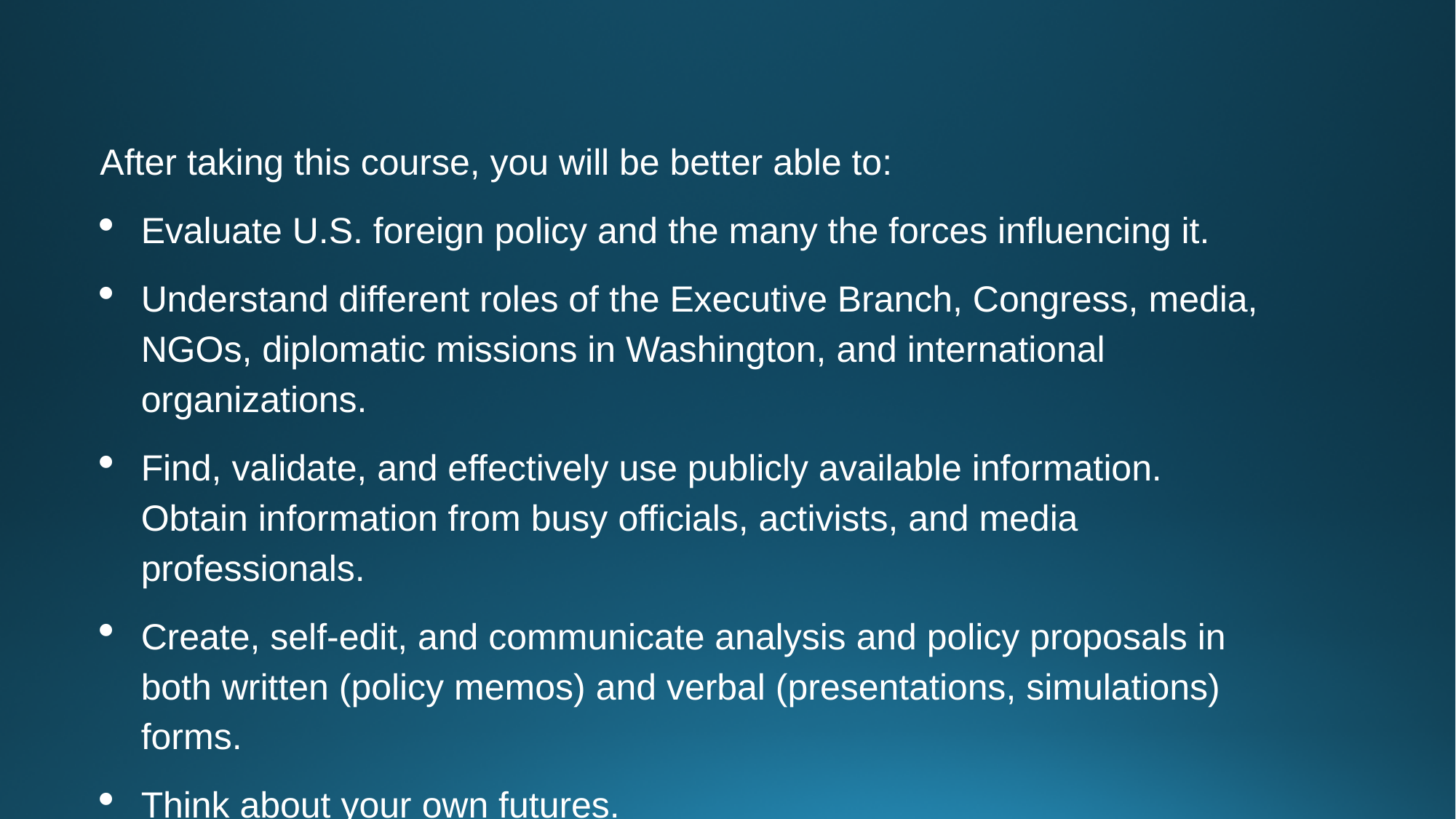

After taking this course, you will be better able to:
Evaluate U.S. foreign policy and the many the forces influencing it.
Understand different roles of the Executive Branch, Congress, media, NGOs, diplomatic missions in Washington, and international organizations.
Find, validate, and effectively use publicly available information. Obtain information from busy officials, activists, and media professionals.
Create, self-edit, and communicate analysis and policy proposals in both written (policy memos) and verbal (presentations, simulations) forms.
Think about your own futures.